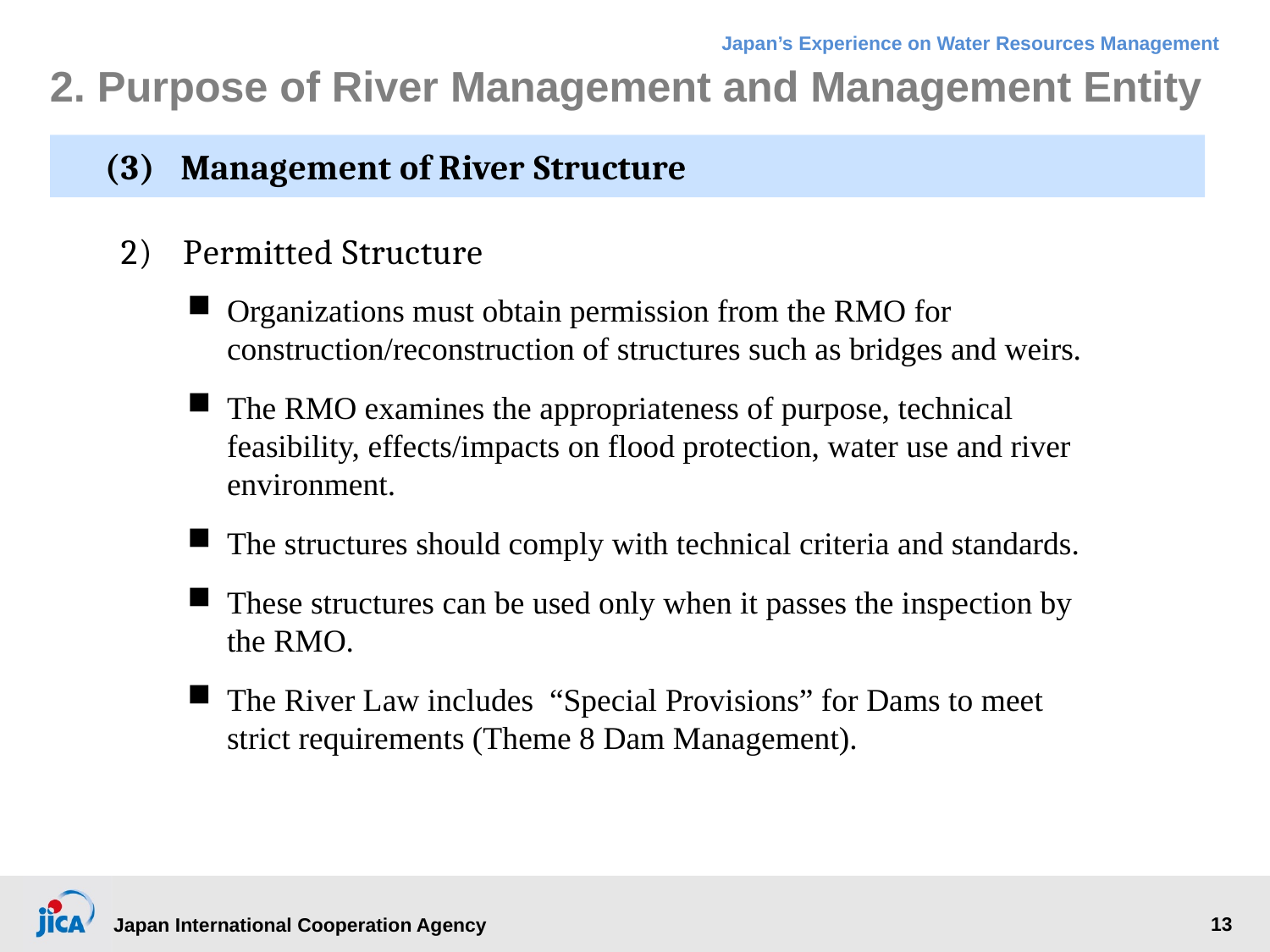

# 2. Purpose of River Management and Management Entity
(3)	Management of River Structure
2)	Permitted Structure
Organizations must obtain permission from the RMO for construction/reconstruction of structures such as bridges and weirs.
The RMO examines the appropriateness of purpose, technical feasibility, effects/impacts on flood protection, water use and river environment.
The structures should comply with technical criteria and standards.
These structures can be used only when it passes the inspection by the RMO.
The River Law includes  “Special Provisions” for Dams to meet strict requirements (Theme 8 Dam Management).